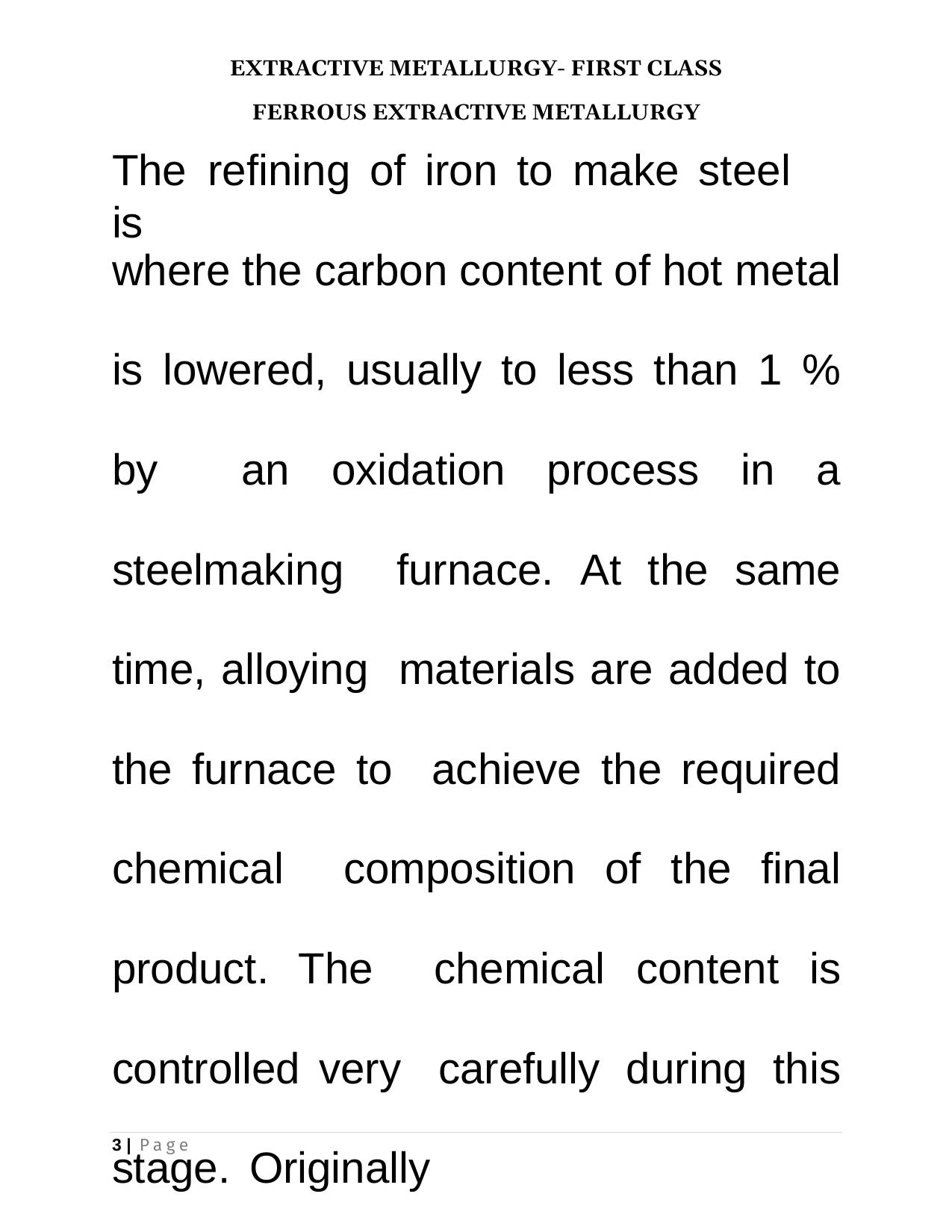

EXTRACTIVE METALLURGY- FIRST CLASS
FERROUS EXTRACTIVE METALLURGY
# The	refining	of	iron	to	make	steel	is
where the carbon content of hot metal
is lowered, usually to less than 1 % by  an oxidation process in a steelmaking  furnace. At the same time, alloying  materials are added to the furnace to  achieve the required chemical  composition of the final product. The  chemical content is controlled very  carefully during this stage. Originally

3 | P a g e